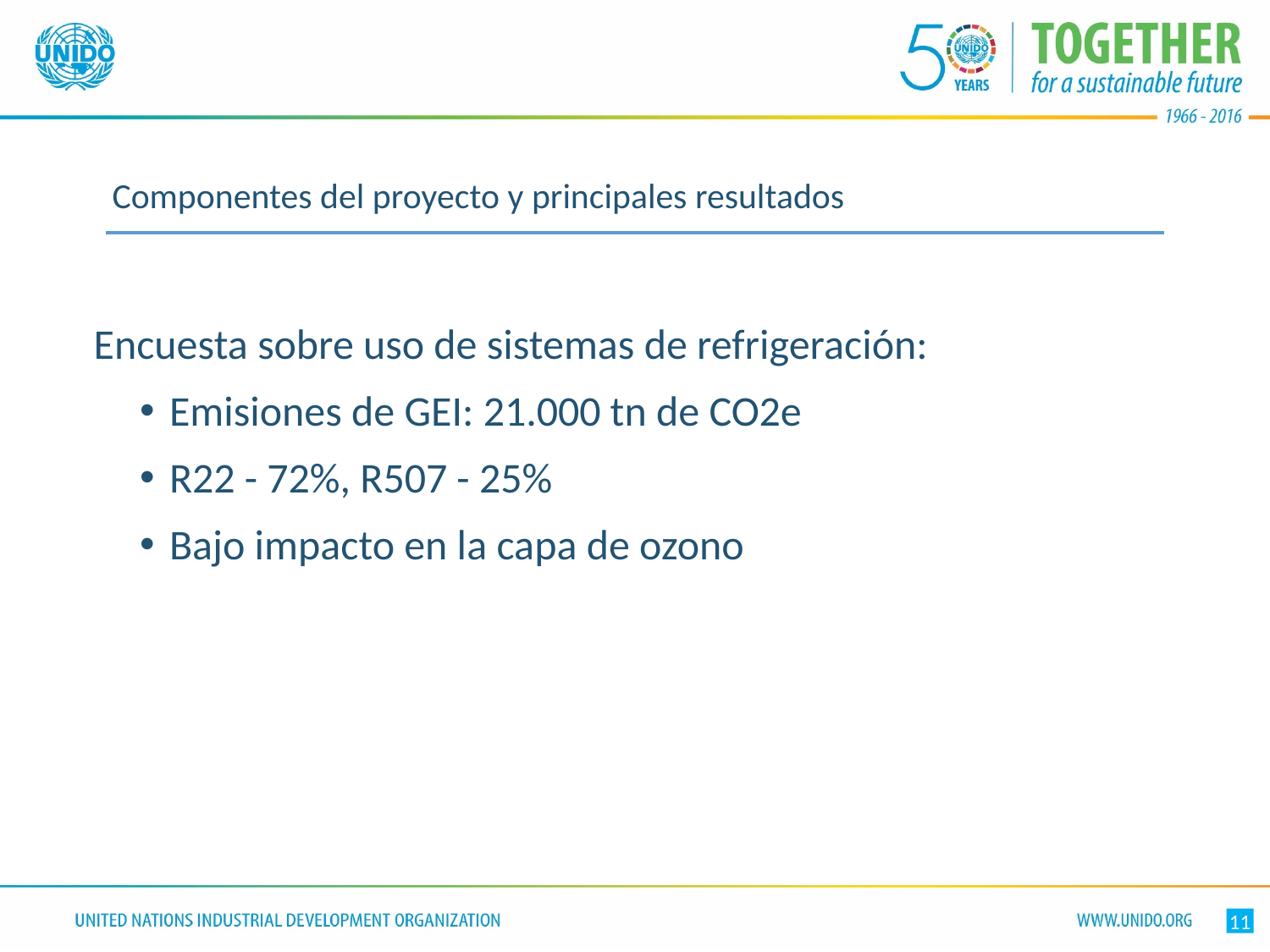

# Componentes del proyecto y principales resultados
Encuesta sobre uso de sistemas de refrigeración:
Emisiones de GEI: 21.000 tn de CO2e
R22 - 72%, R507 - 25%
Bajo impacto en la capa de ozono

11